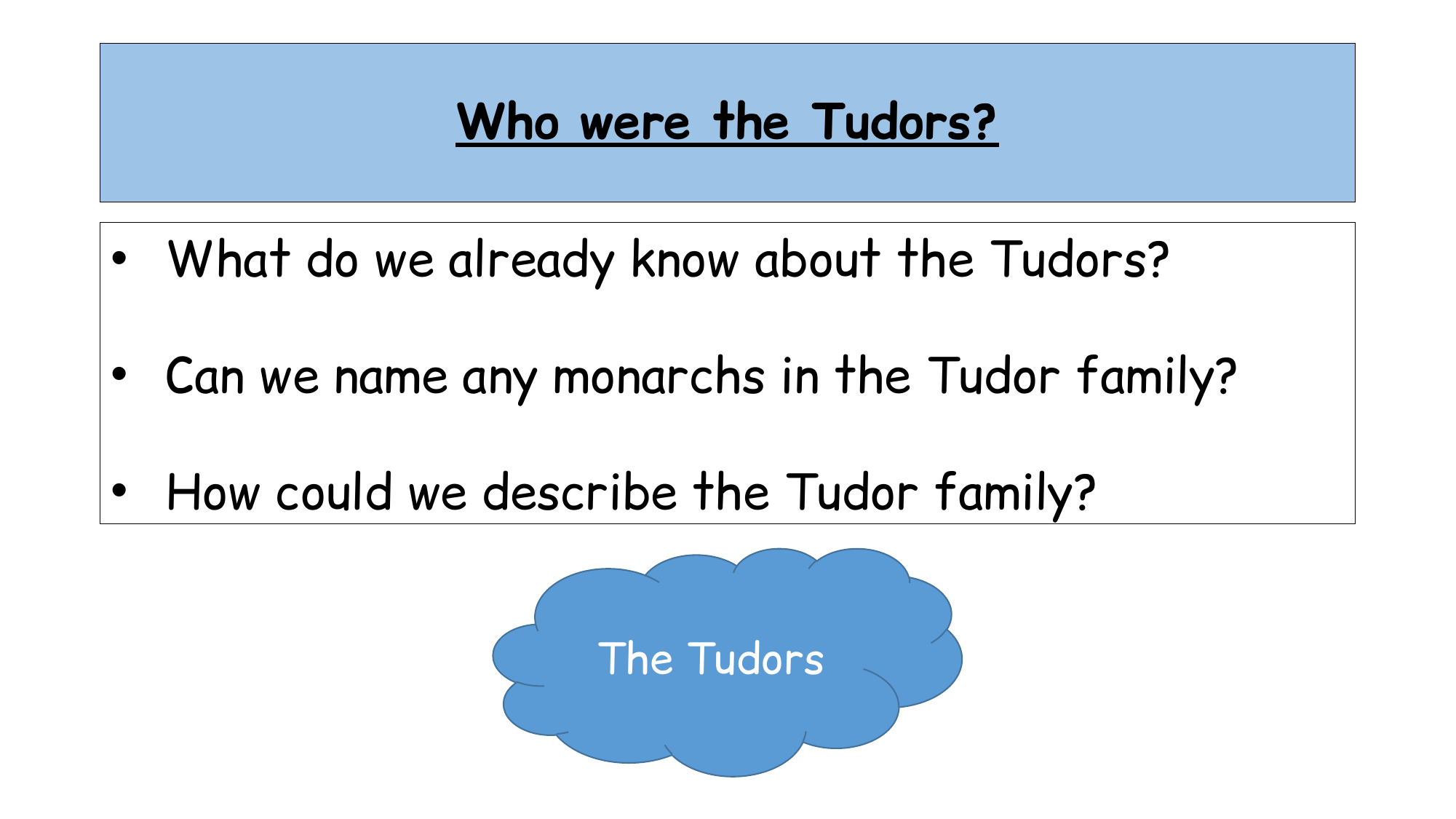

# Who were the Tudors?
What do we already know about the Tudors?

Can we name any monarchs in the Tudor family?

How could we describe the Tudor family?
The Tudors